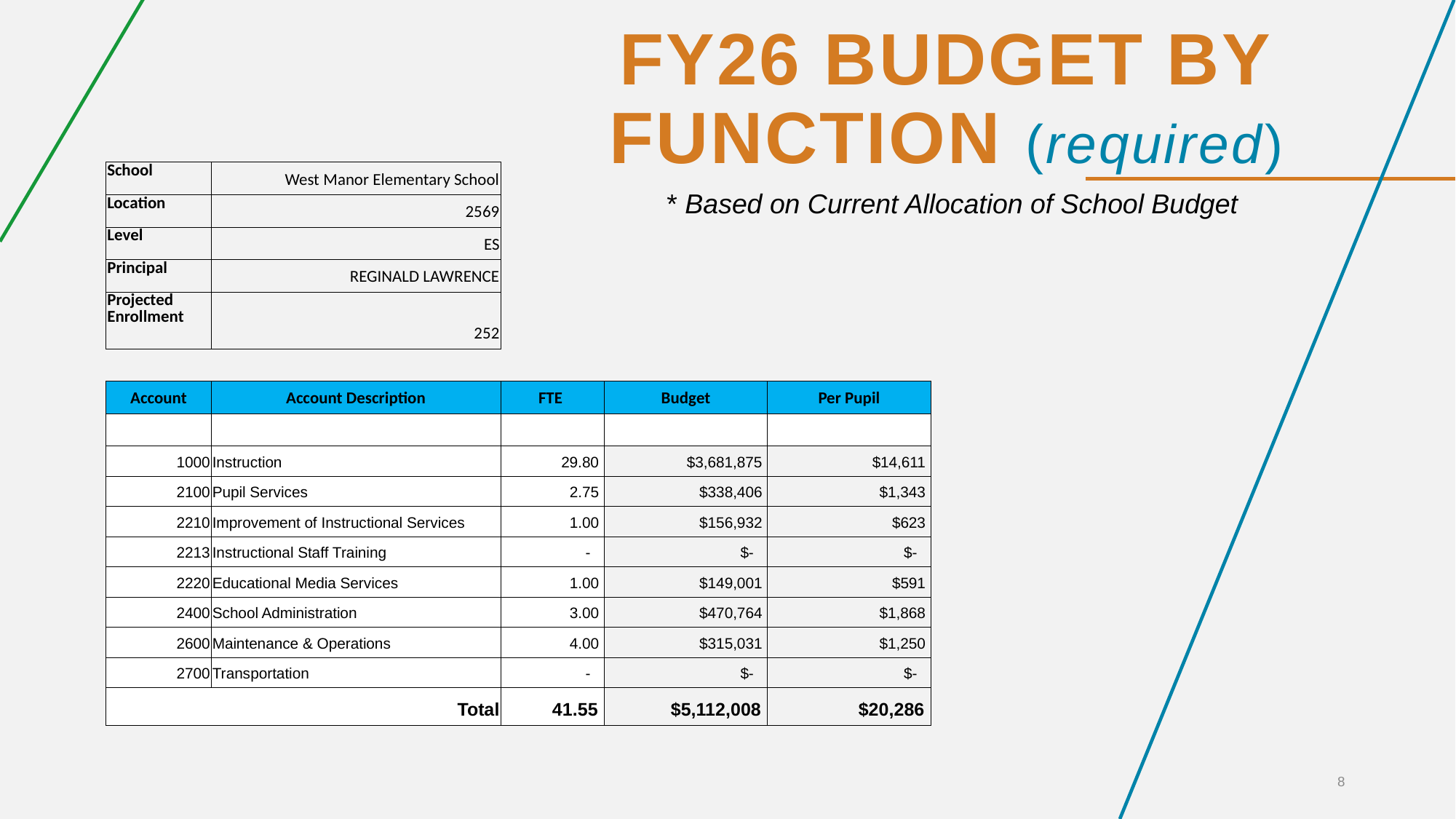

# FY26 Budget by Function (required)
| School | West Manor Elementary School |  |  |  |  |
| --- | --- | --- | --- | --- | --- |
| Location | 2569 |  |  |  |  |
| Level | ES |  |  |  |  |
| Principal | REGINALD LAWRENCE |  |  |  |  |
| Projected Enrollment | 252 |  |  |  |  |
|  |  |  |  |  |  |
| Account | Account Description | FTE | Budget | Per Pupil |  |
|  |  |  |  |  |  |
| 1000 | Instruction | 29.80 | $3,681,875 | $14,611 |  |
| 2100 | Pupil Services | 2.75 | $338,406 | $1,343 |  |
| 2210 | Improvement of Instructional Services | 1.00 | $156,932 | $623 |  |
| 2213 | Instructional Staff Training | - | $- | $- |  |
| 2220 | Educational Media Services | 1.00 | $149,001 | $591 |  |
| 2400 | School Administration | 3.00 | $470,764 | $1,868 |  |
| 2600 | Maintenance & Operations | 4.00 | $315,031 | $1,250 |  |
| 2700 | Transportation | - | $- | $- |  |
| Total |  | 41.55 | $5,112,008 | $20,286 |  |
* Based on Current Allocation of School Budget
8